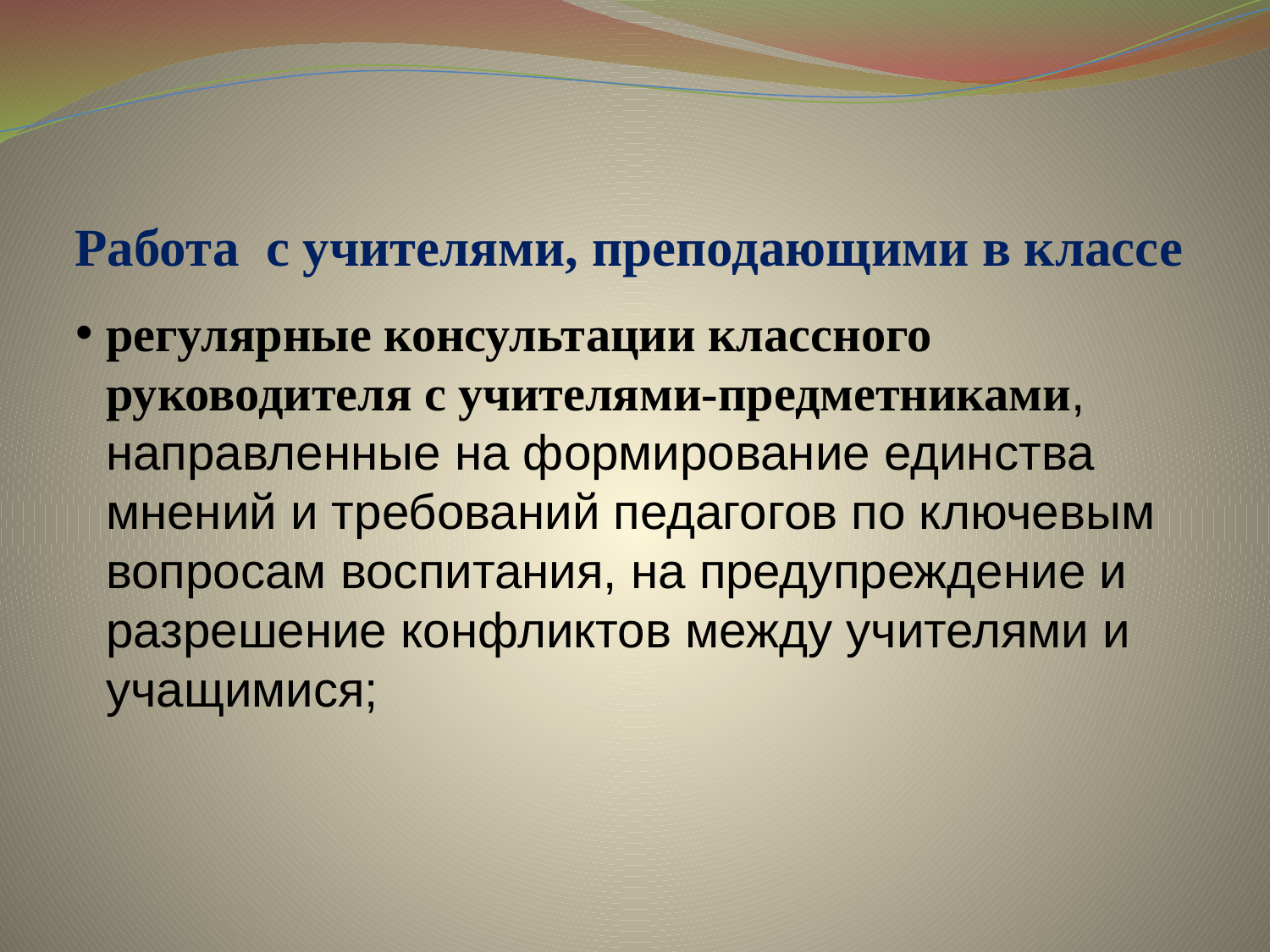

# Работа  с учителями, преподающими в классе
регулярные консультации классного руководителя с учителями-предметниками, направленные на формирование единства мнений и требований педагогов по ключевым вопросам воспитания, на предупреждение и разрешение конфликтов между учителями и учащимися;